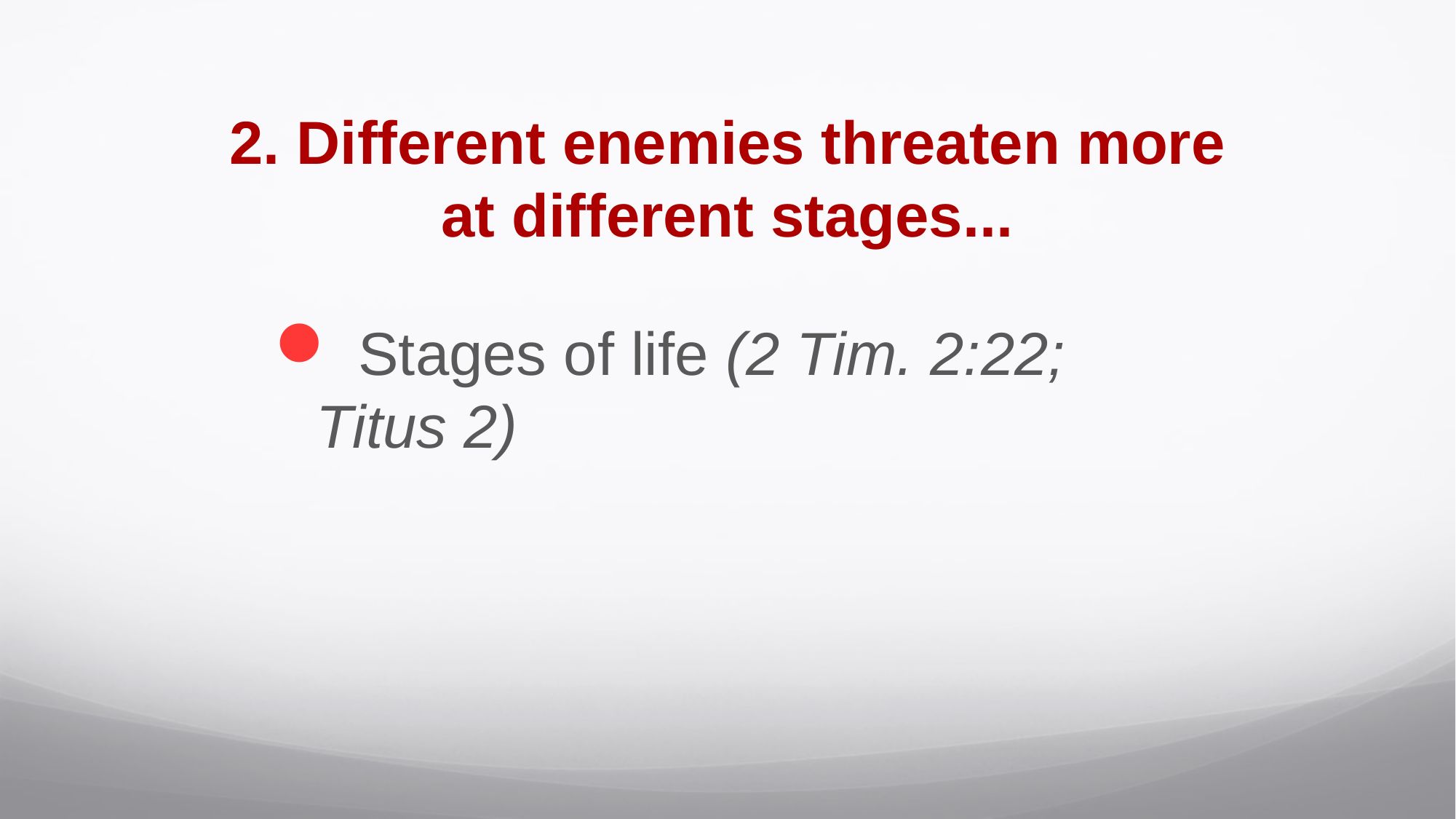

# 2. Different enemies threaten more at different stages...
 Stages of life (2 Tim. 2:22; Titus 2)